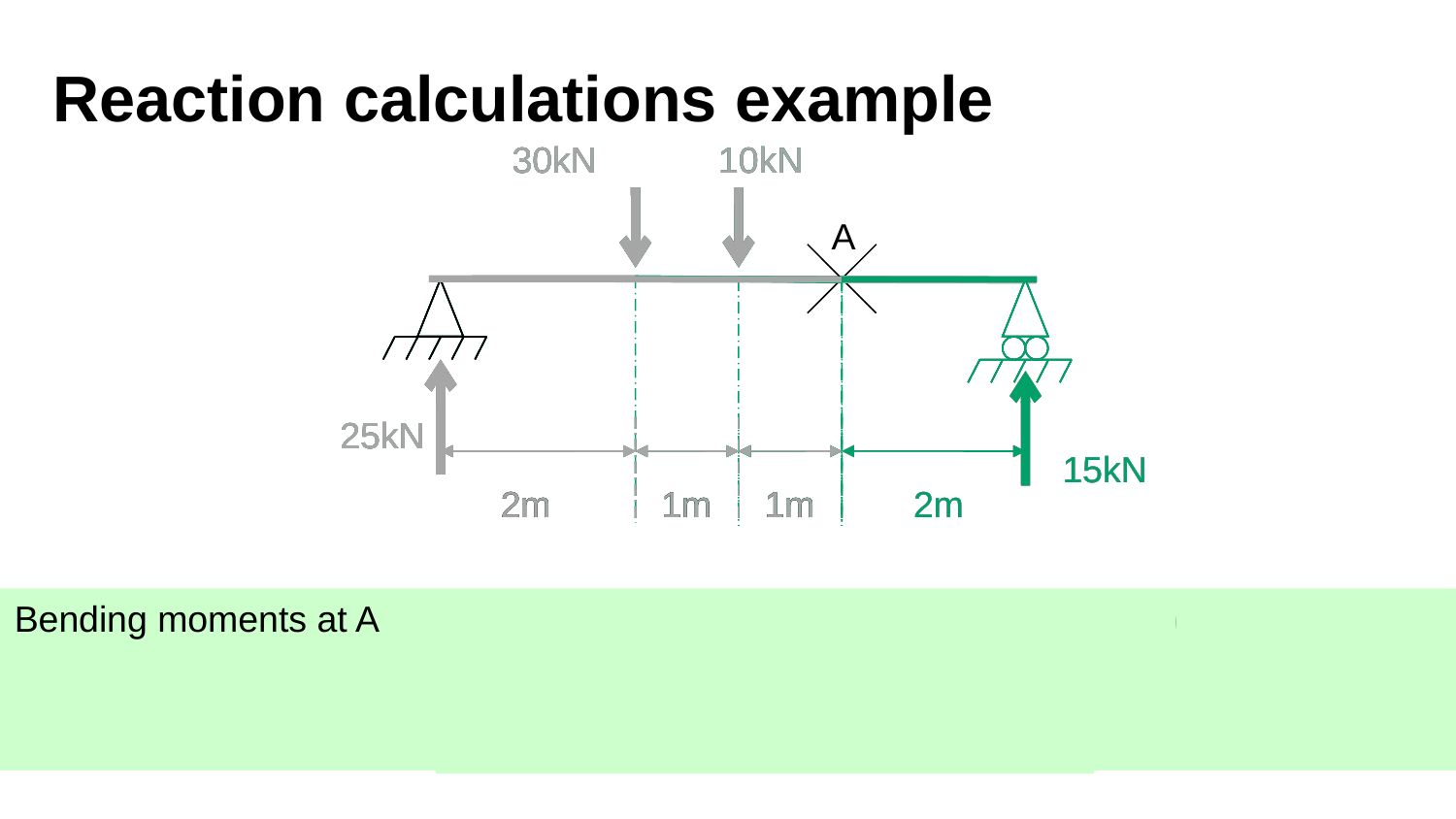

Reaction calculations example
30kN
10kN

25kN

2m
1m

15kN
1m
2m

30kN
10kN

25kN

15kN

2m
1m
1m
2m

30kN
10kN

25kN

15kN

2m
1m
1m
2m
30kN
10kN

25kN

15kN

2m
1m
1m
2m

30kN
10kN

25kN

15kN

2m
1m
1m
2m

A

Bending moments at A 	= (+25kN x 4m) – (30kN x 2m) – (10kN x 1m) – (15kN x 2m)
			= 100kNm – 60kNm – 10kNm – 30kNm
			= 0kNm